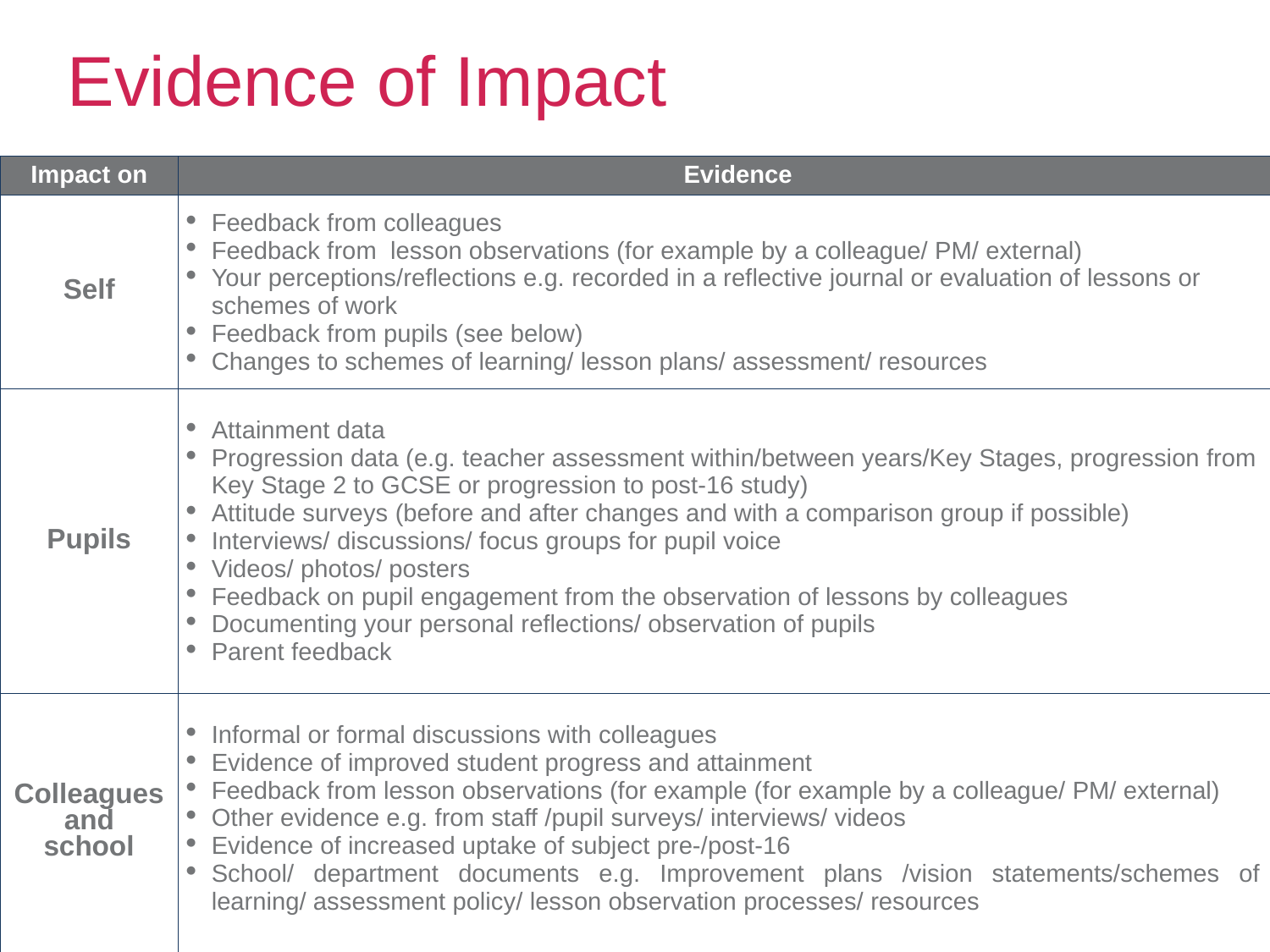

# Evidence of Impact
| Impact on | Evidence |
| --- | --- |
| Self | Feedback from colleagues Feedback from lesson observations (for example by a colleague/ PM/ external) Your perceptions/reflections e.g. recorded in a reflective journal or evaluation of lessons or schemes of work Feedback from pupils (see below) Changes to schemes of learning/ lesson plans/ assessment/ resources |
| Pupils | Attainment data Progression data (e.g. teacher assessment within/between years/Key Stages, progression from Key Stage 2 to GCSE or progression to post-16 study) Attitude surveys (before and after changes and with a comparison group if possible) Interviews/ discussions/ focus groups for pupil voice Videos/ photos/ posters Feedback on pupil engagement from the observation of lessons by colleagues Documenting your personal reflections/ observation of pupils Parent feedback |
| Colleagues and school | Informal or formal discussions with colleagues Evidence of improved student progress and attainment Feedback from lesson observations (for example (for example by a colleague/ PM/ external) Other evidence e.g. from staff /pupil surveys/ interviews/ videos Evidence of increased uptake of subject pre-/post-16 School/ department documents e.g. Improvement plans /vision statements/schemes of learning/ assessment policy/ lesson observation processes/ resources |